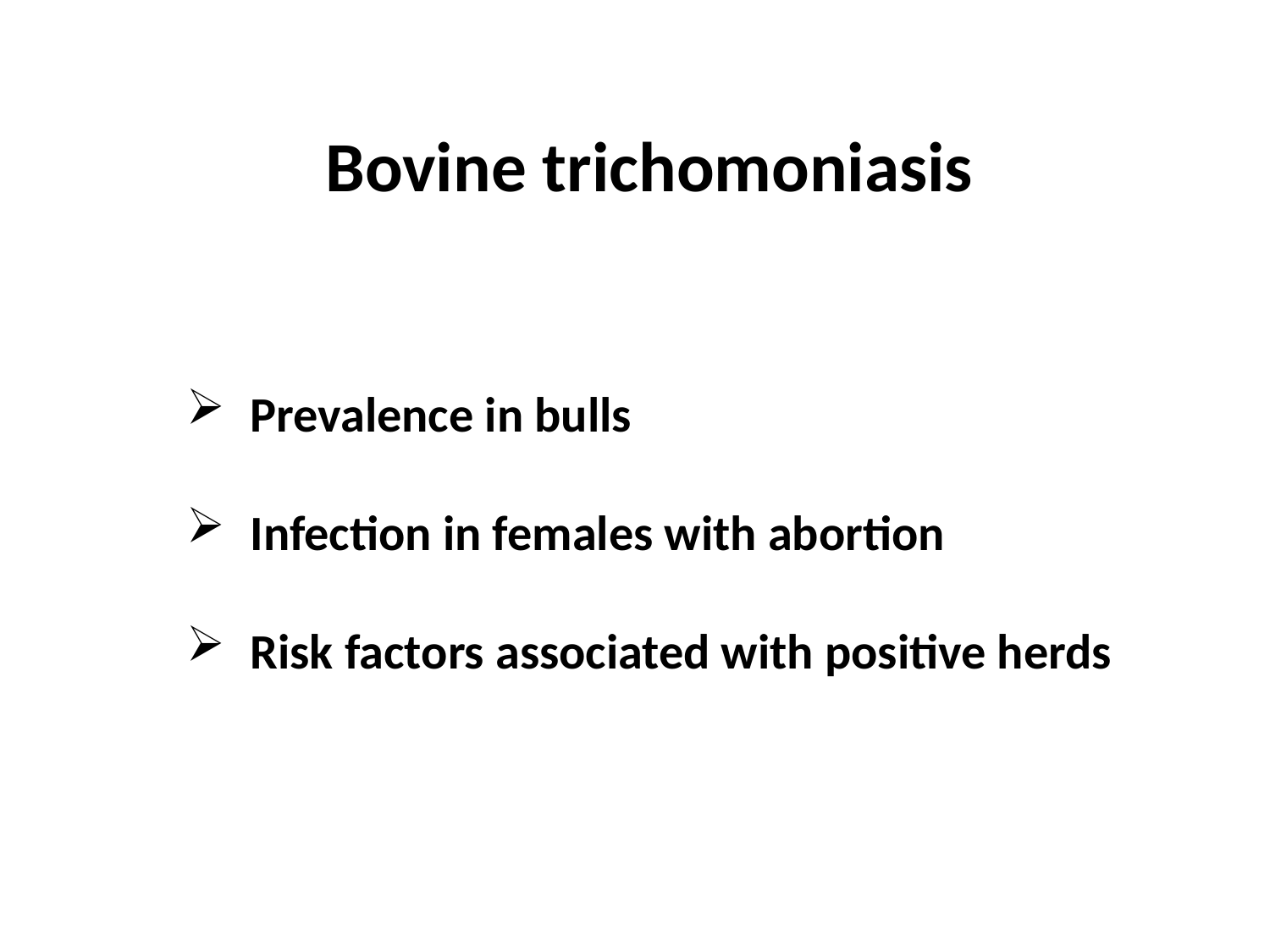

Bovine trichomoniasis
Prevalence in bulls
Infection in females with abortion
Risk factors associated with positive herds